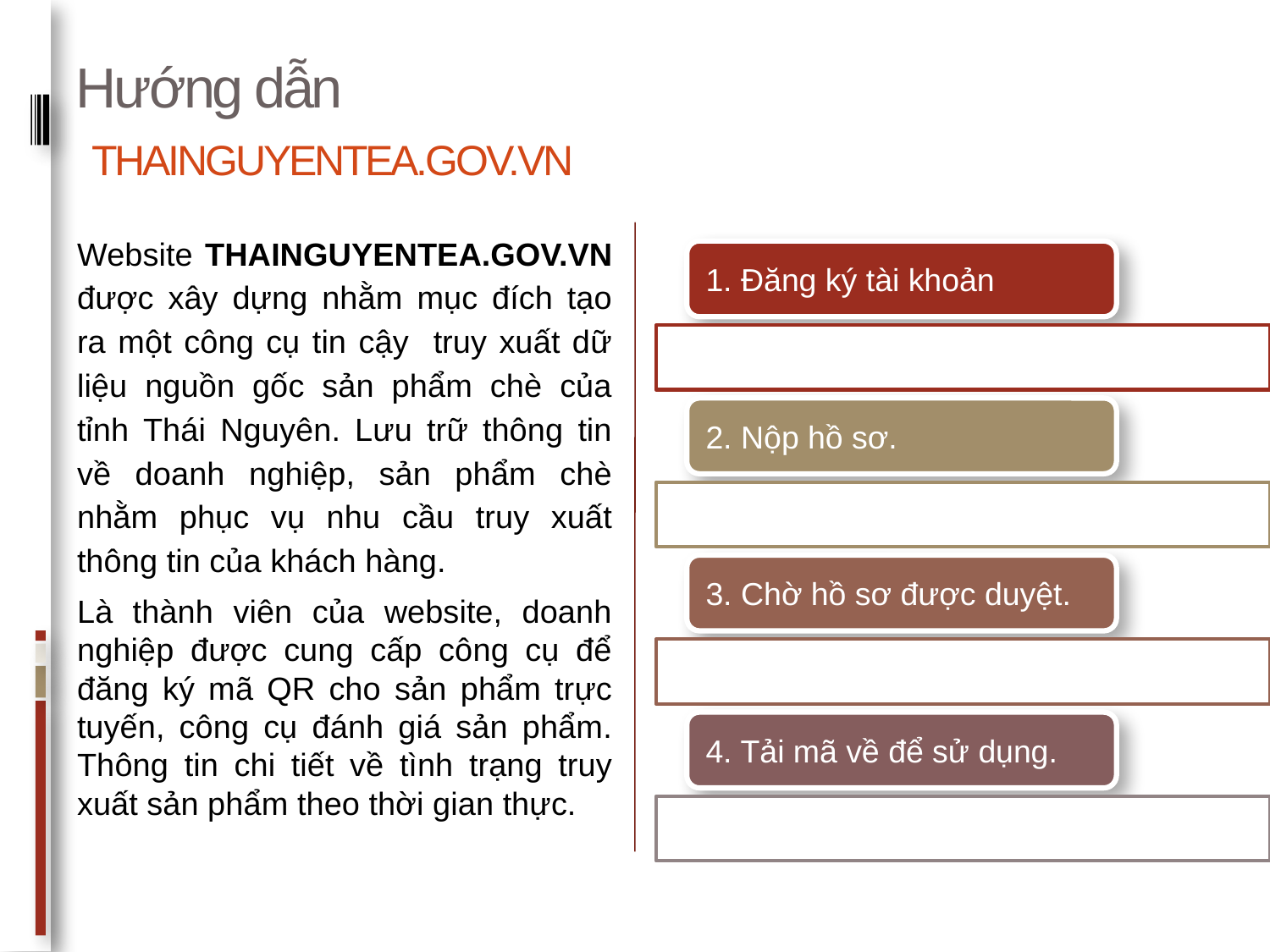

# Hướng dẫn THAINGUYENTEA.GOV.VN
Website THAINGUYENTEA.GOV.VN được xây dựng nhằm mục đích tạo ra một công cụ tin cậy  truy xuất dữ liệu nguồn gốc sản phẩm chè của tỉnh Thái Nguyên. Lưu trữ thông tin về doanh nghiệp, sản phẩm chè nhằm phục vụ nhu cầu truy xuất thông tin của khách hàng.
Là thành viên của website, doanh nghiệp được cung cấp công cụ để đăng ký mã QR cho sản phẩm trực tuyến, công cụ đánh giá sản phẩm. Thông tin chi tiết về tình trạng truy xuất sản phẩm theo thời gian thực.
1. Đăng ký tài khoản
2. Nộp hồ sơ.
3. Chờ hồ sơ được duyệt.
4. Tải mã về để sử dụng.